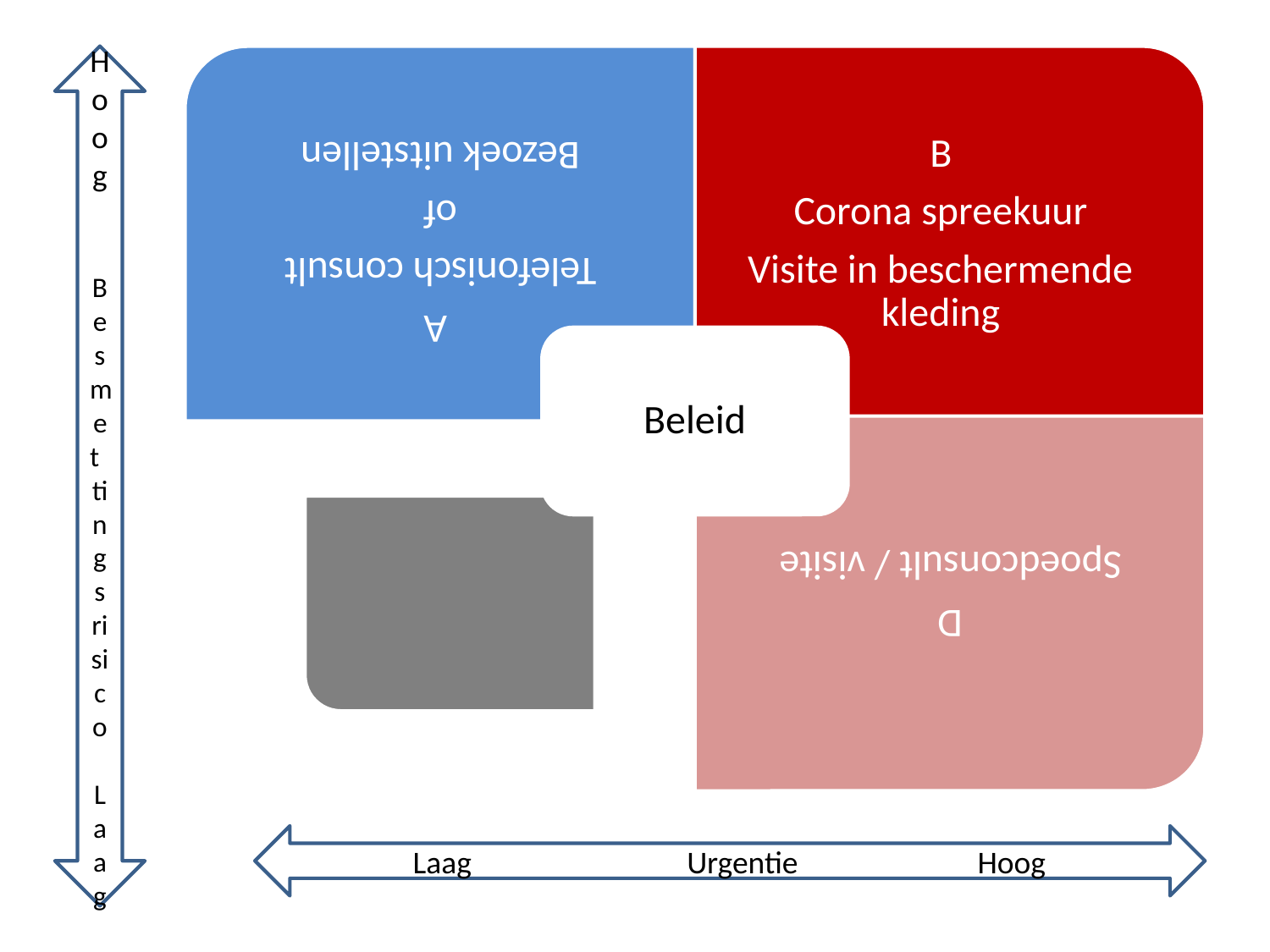

Hoog

Besmettingsrisico

Laag
 A
Telefonisch consult
of
Bezoek uitstellen
B
Corona spreekuur
Visite in beschermende kleding

D
Spoedconsult / visite
Beleid

Analyse
Laag                              Urgentie                         Hoog